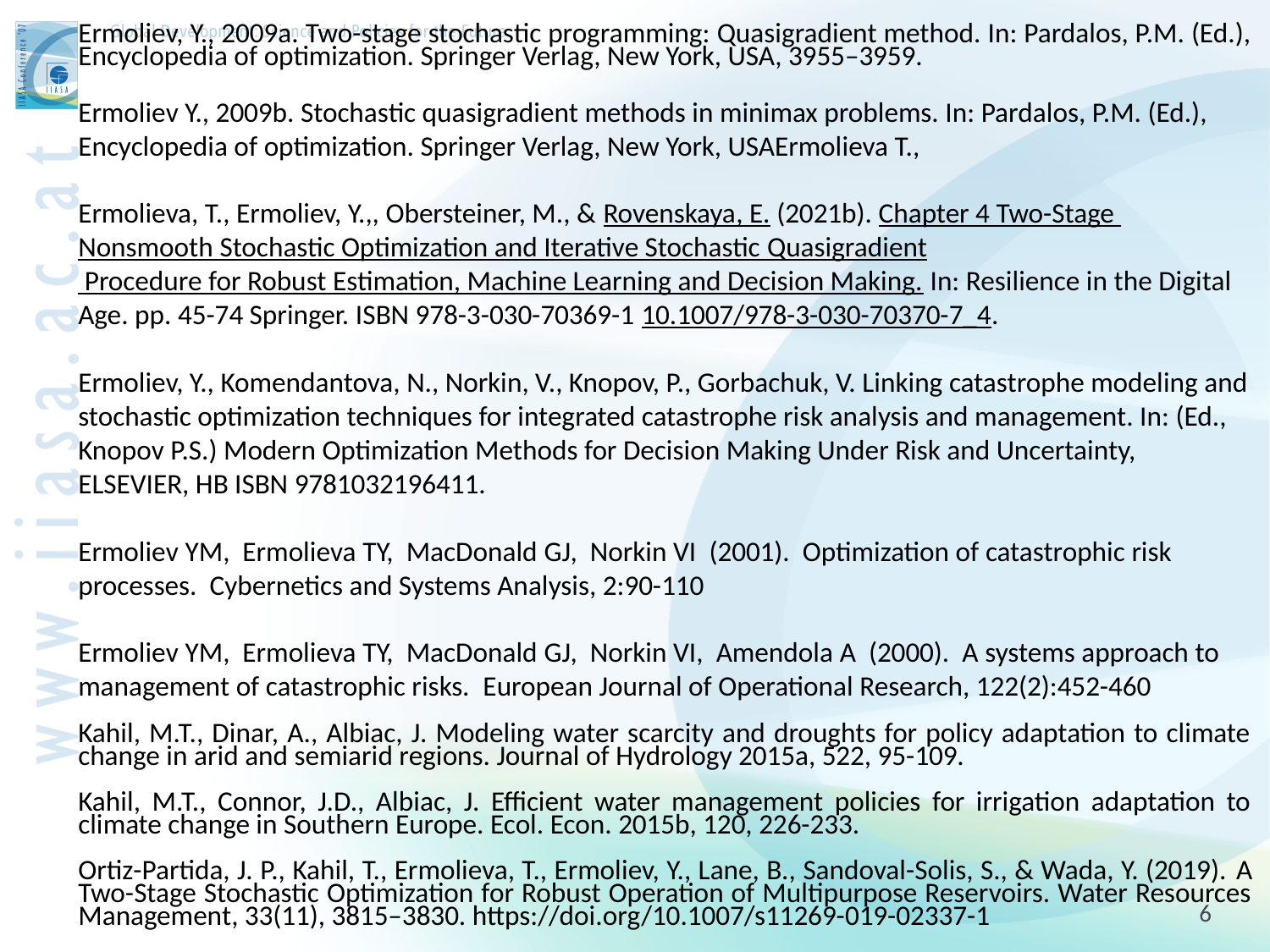

Ermoliev, Y., 2009a. Two-stage stochastic programming: Quasigradient method. In: Pardalos, P.M. (Ed.), Encyclopedia of optimization. Springer Verlag, New York, USA, 3955–3959.

Ermoliev Y., 2009b. Stochastic quasigradient methods in minimax problems. In: Pardalos, P.M. (Ed.), Encyclopedia of optimization. Springer Verlag, New York, USAErmolieva T.,

Ermolieva, T., Ermoliev, Y.,, Obersteiner, M., & Rovenskaya, E. (2021b). Chapter 4 Two-Stage Nonsmooth Stochastic Optimization and Iterative Stochastic Quasigradient Procedure for Robust Estimation, Machine Learning and Decision Making. In: Resilience in the Digital Age. pp. 45-74 Springer. ISBN 978-3-030-70369-1 10.1007/978-3-030-70370-7_4.

Ermoliev, Y., Komendantova, N., Norkin, V., Knopov, P., Gorbachuk, V. Linking catastrophe modeling and stochastic optimization techniques for integrated catastrophe risk analysis and management. In: (Ed., Knopov P.S.) Modern Optimization Methods for Decision Making Under Risk and Uncertainty, ELSEVIER, HB ISBN 9781032196411.

Ermoliev YM,  Ermolieva TY,  MacDonald GJ,  Norkin VI  (2001).  Optimization of catastrophic risk processes.  Cybernetics and Systems Analysis, 2:90-110

Ermoliev YM,  Ermolieva TY,  MacDonald GJ,  Norkin VI,  Amendola A  (2000).  A systems approach to management of catastrophic risks.  European Journal of Operational Research, 122(2):452-460

Kahil, M.T., Dinar, A., Albiac, J. Modeling water scarcity and droughts for policy adaptation to climate change in arid and semiarid regions. Journal of Hydrology 2015a, 522, 95-109.

Kahil, M.T., Connor, J.D., Albiac, J. Efficient water management policies for irrigation adaptation to climate change in Southern Europe. Ecol. Econ. 2015b, 120, 226-233.

Ortiz-Partida, J. P., Kahil, T., Ermolieva, T., Ermoliev, Y., Lane, B., Sandoval-Solis, S., & Wada, Y. (2019). A Two-Stage Stochastic Optimization for Robust Operation of Multipurpose Reservoirs. Water Resources Management, 33(11), 3815–3830. https://doi.org/10.1007/s11269-019-02337-1

6